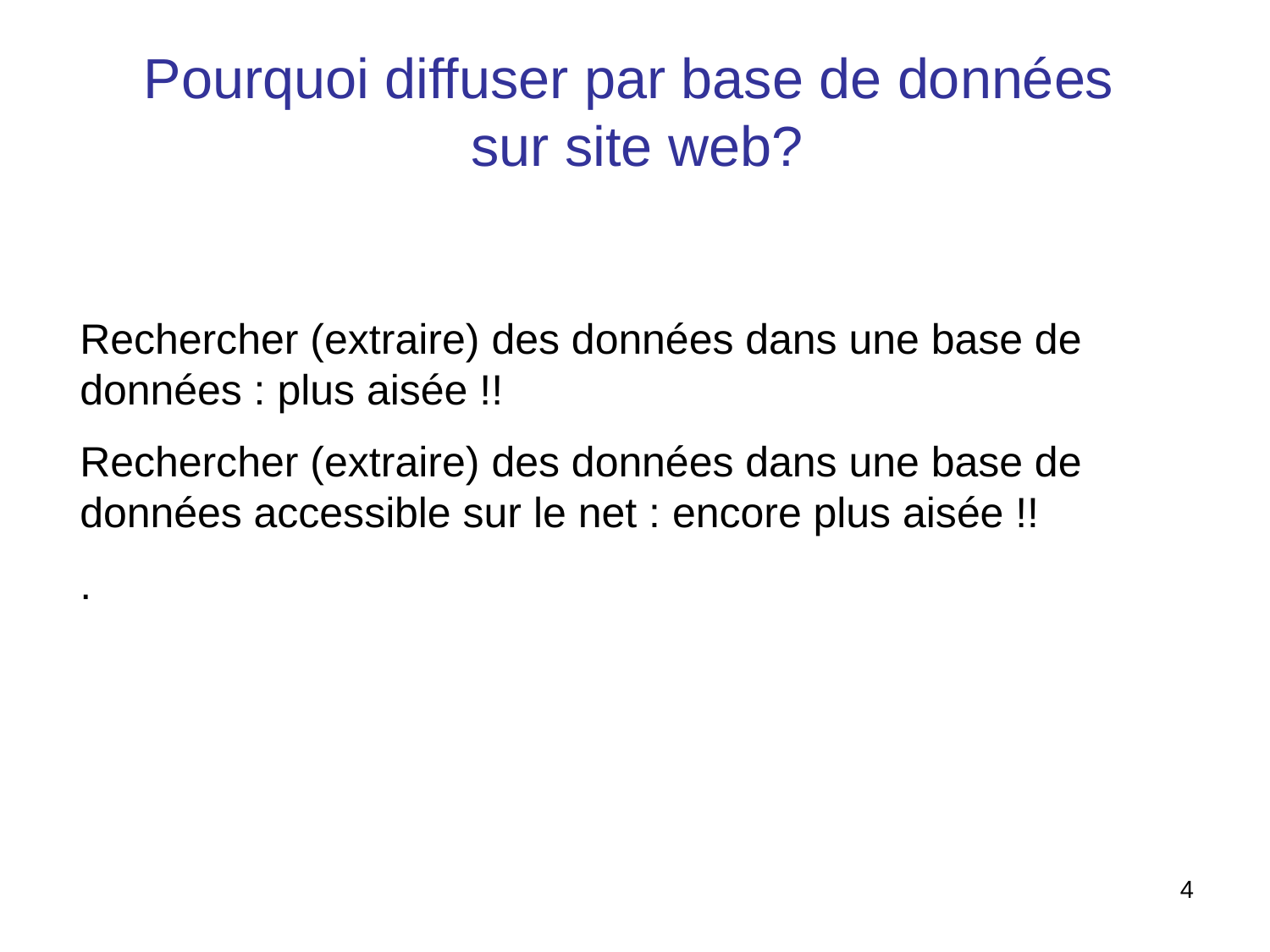

Pourquoi diffuser par base de données
sur site web?
Rechercher (extraire) des données dans une base de données : plus aisée !!
Rechercher (extraire) des données dans une base de données accessible sur le net : encore plus aisée !!
.
4